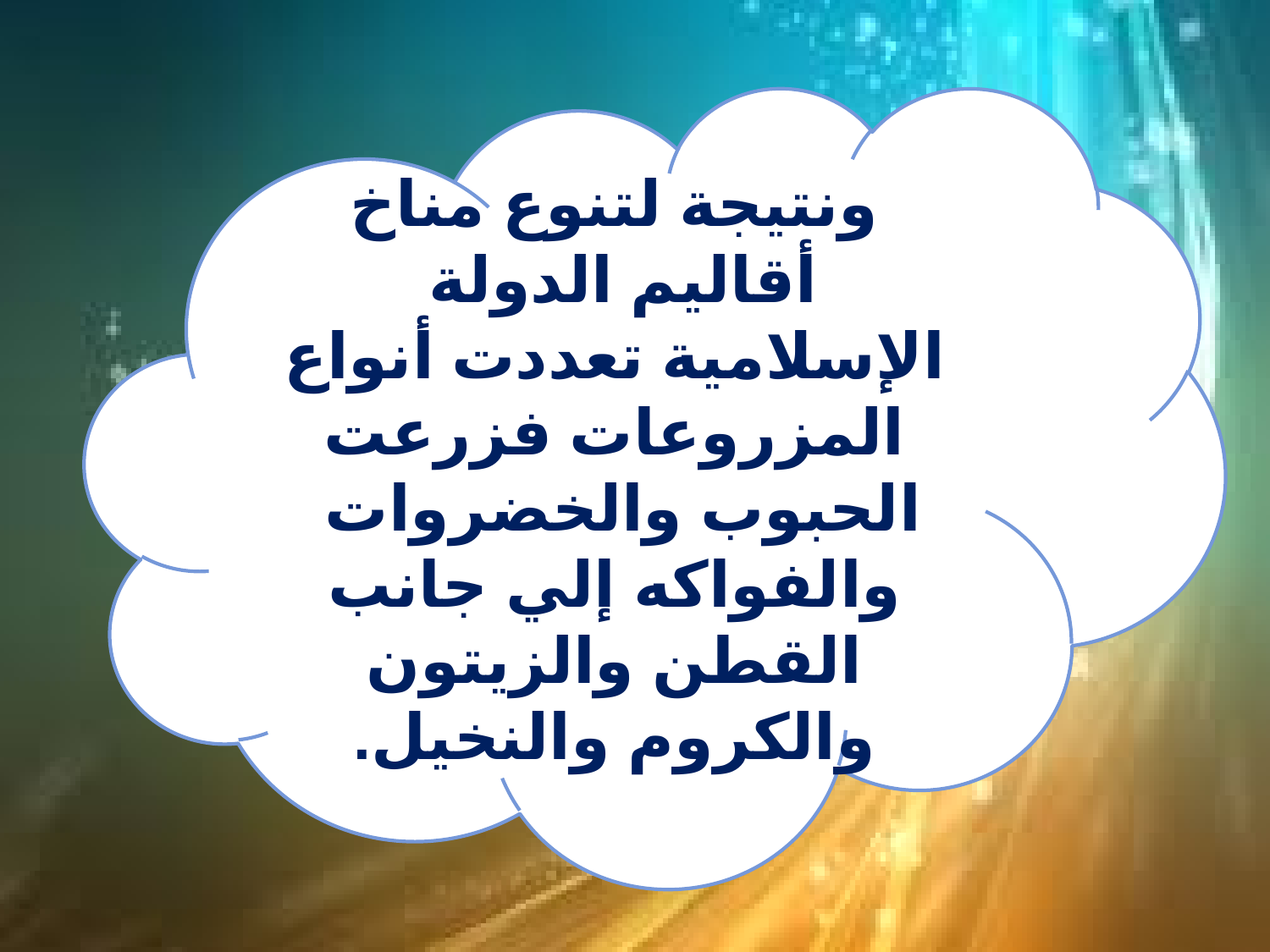

ونتيجة لتنوع مناخ أقاليم الدولة
الإسلامية تعددت أنواع المزروعات فزرعت الحبوب والخضروات
والفواكه إلي جانب القطن والزيتون والكروم والنخيل.